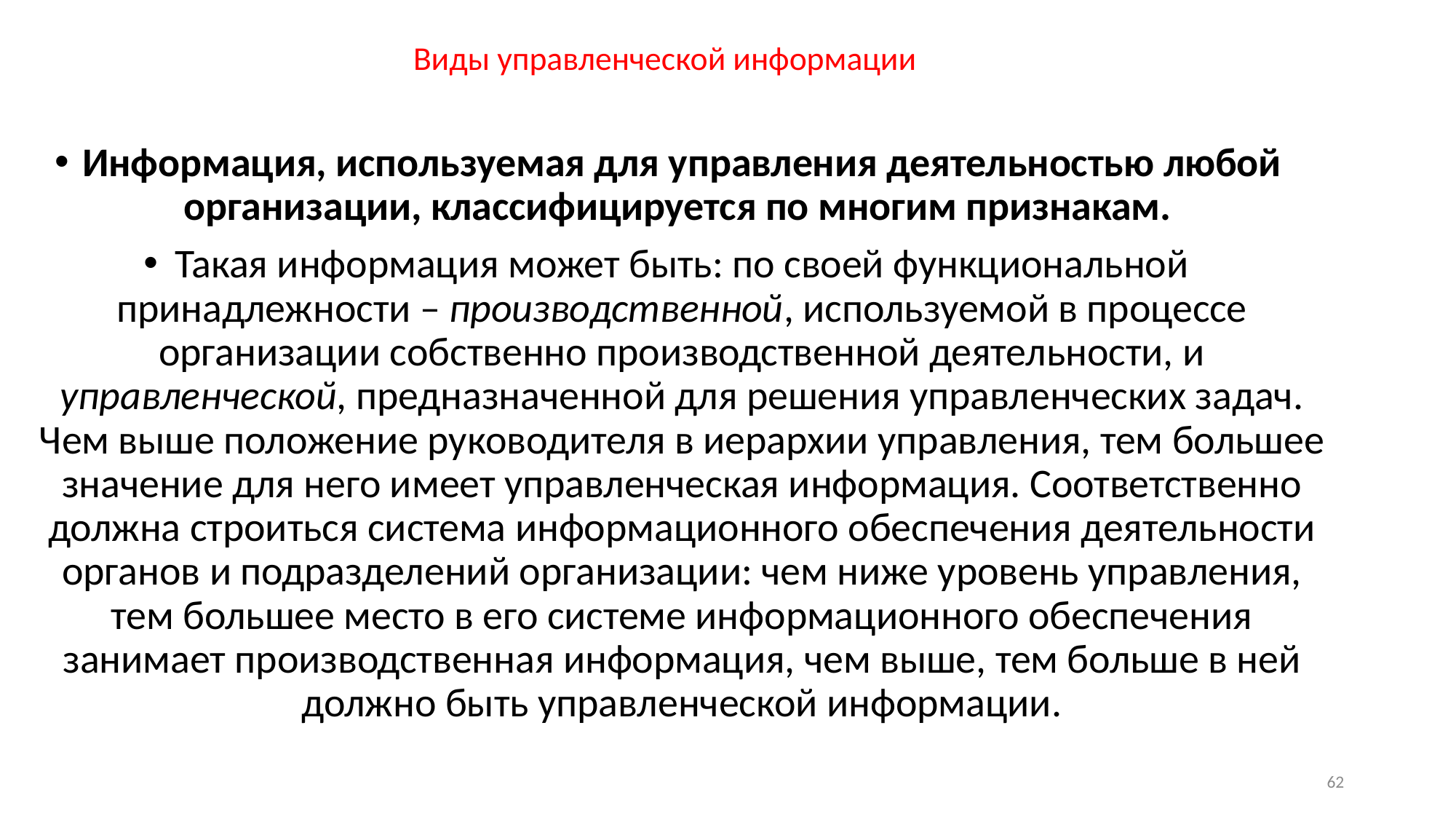

# Виды управленческой информации

Информация, используемая для управления деятельностью любой организации, классифицируется по многим признакам.
Такая информация может быть: по своей функциональной принадлежности – производственной, используемой в процессе организации собственно производственной деятельности, и управленческой, предназначенной для решения управленческих задач. Чем выше положение руководителя в иерархии управления, тем большее значение для него имеет управленческая информация. Соответственно должна строиться система информационного обеспечения деятельности органов и подразделений организации: чем ниже уровень управления, тем большее место в его системе информационного обеспечения занимает производственная информация, чем выше, тем больше в ней должно быть управленческой информации.
62